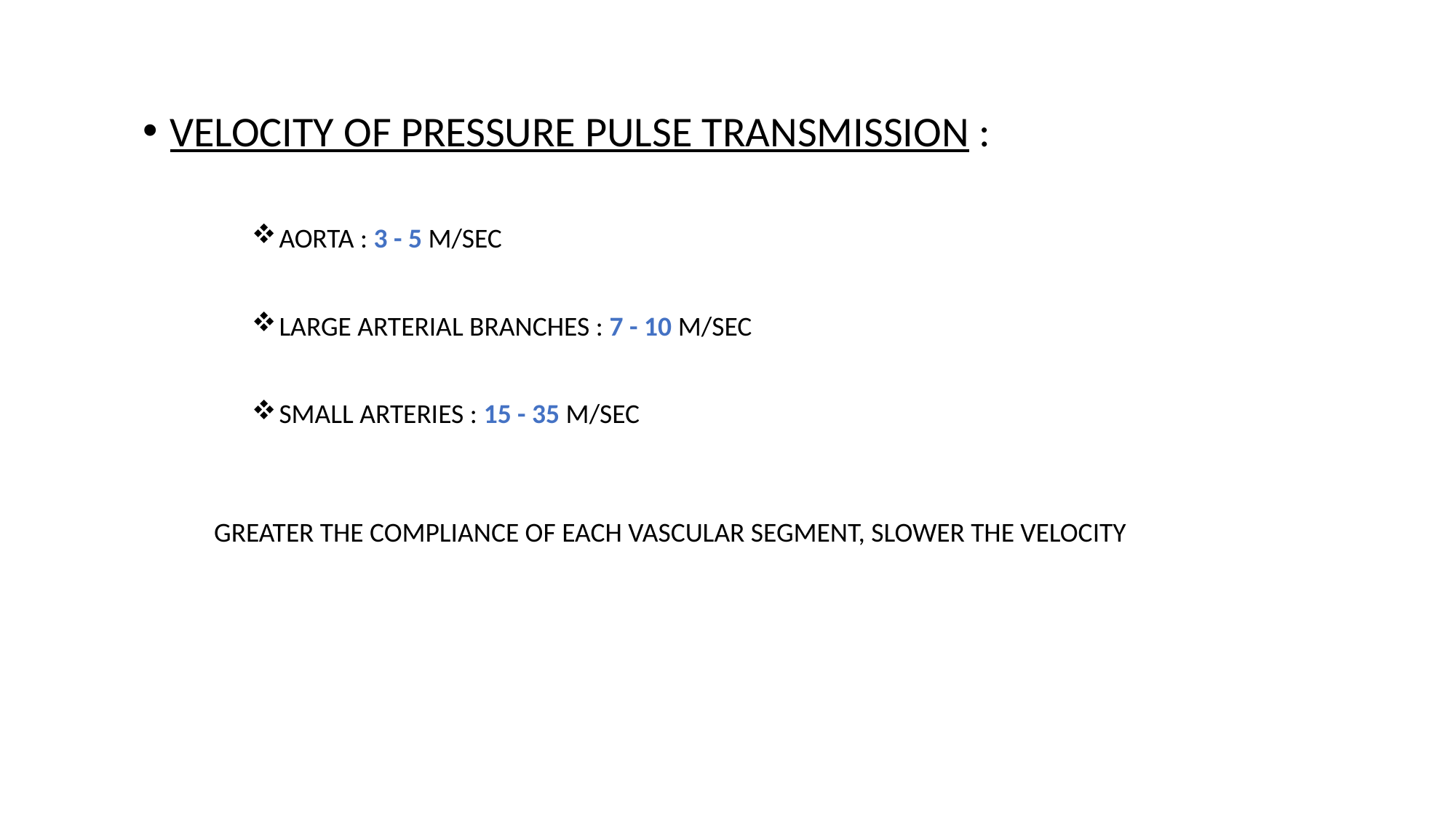

#
VELOCITY OF PRESSURE PULSE TRANSMISSION :

AORTA : 3 - 5 M/SEC

LARGE ARTERIAL BRANCHES : 7 - 10 M/SEC

SMALL ARTERIES : 15 - 35 M/SEC

 GREATER THE COMPLIANCE OF EACH VASCULAR SEGMENT, SLOWER THE VELOCITY